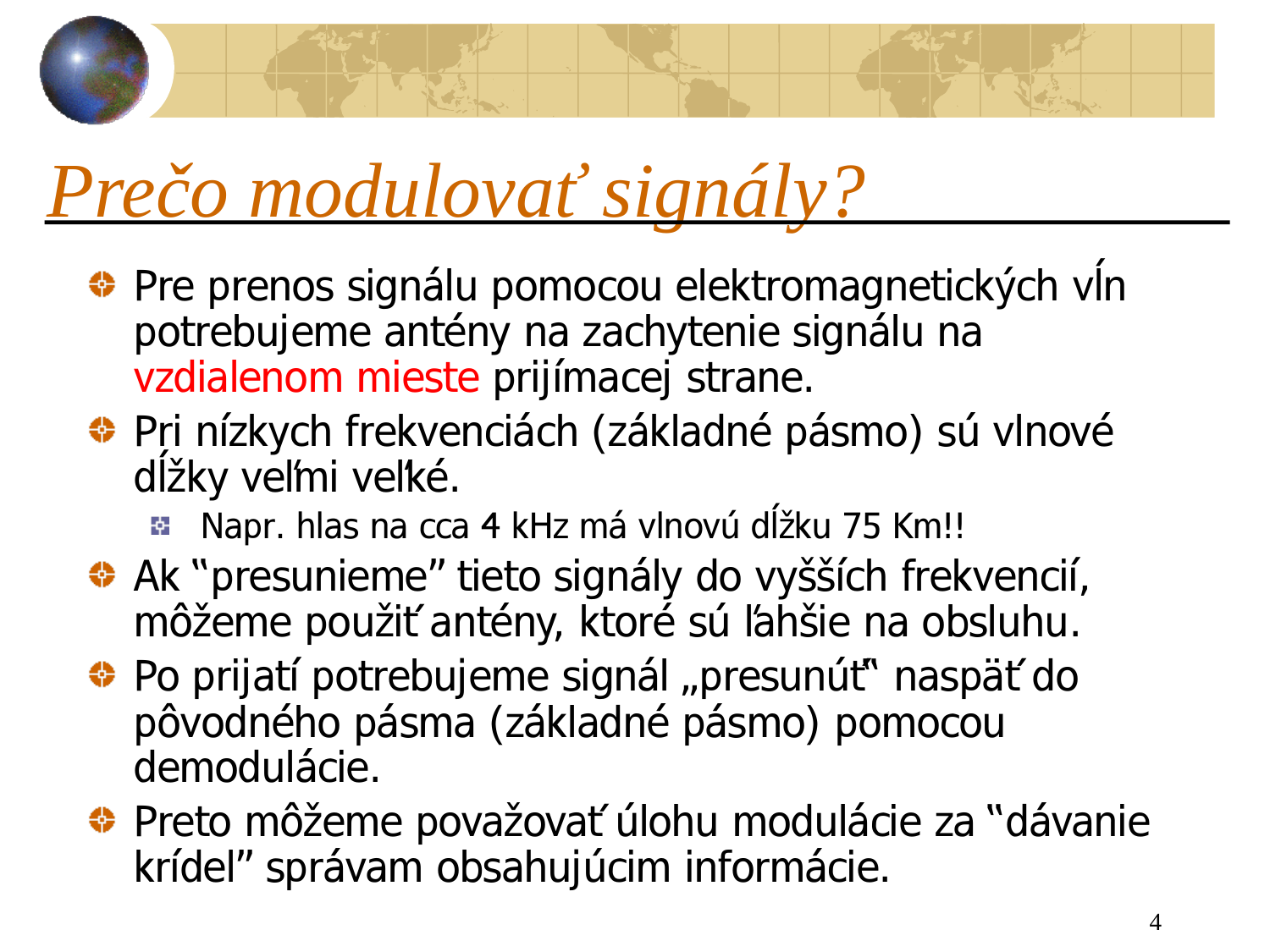

# Prečo modulovať signály?

Pre prenos signálu pomocou elektromagnetických vĺn potrebujeme antény na zachytenie signálu na vzdialenom mieste prijímacej strane.
Pri nízkych frekvenciách (základné pásmo) sú vlnové dĺžky veľmi veľké.
 Napr. hlas na cca 4 kHz má vlnovú dĺžku 75 Km!!
Ak “presunieme” tieto signály do vyšších frekvencií, môžeme použiť antény, ktoré sú ľahšie na obsluhu.
Po prijatí potrebujeme signál „presunúť“ naspäť do pôvodného pásma (základné pásmo) pomocou demodulácie.
Preto môžeme považovať úlohu modulácie za “dávanie krídel” správam obsahujúcim informácie.
4